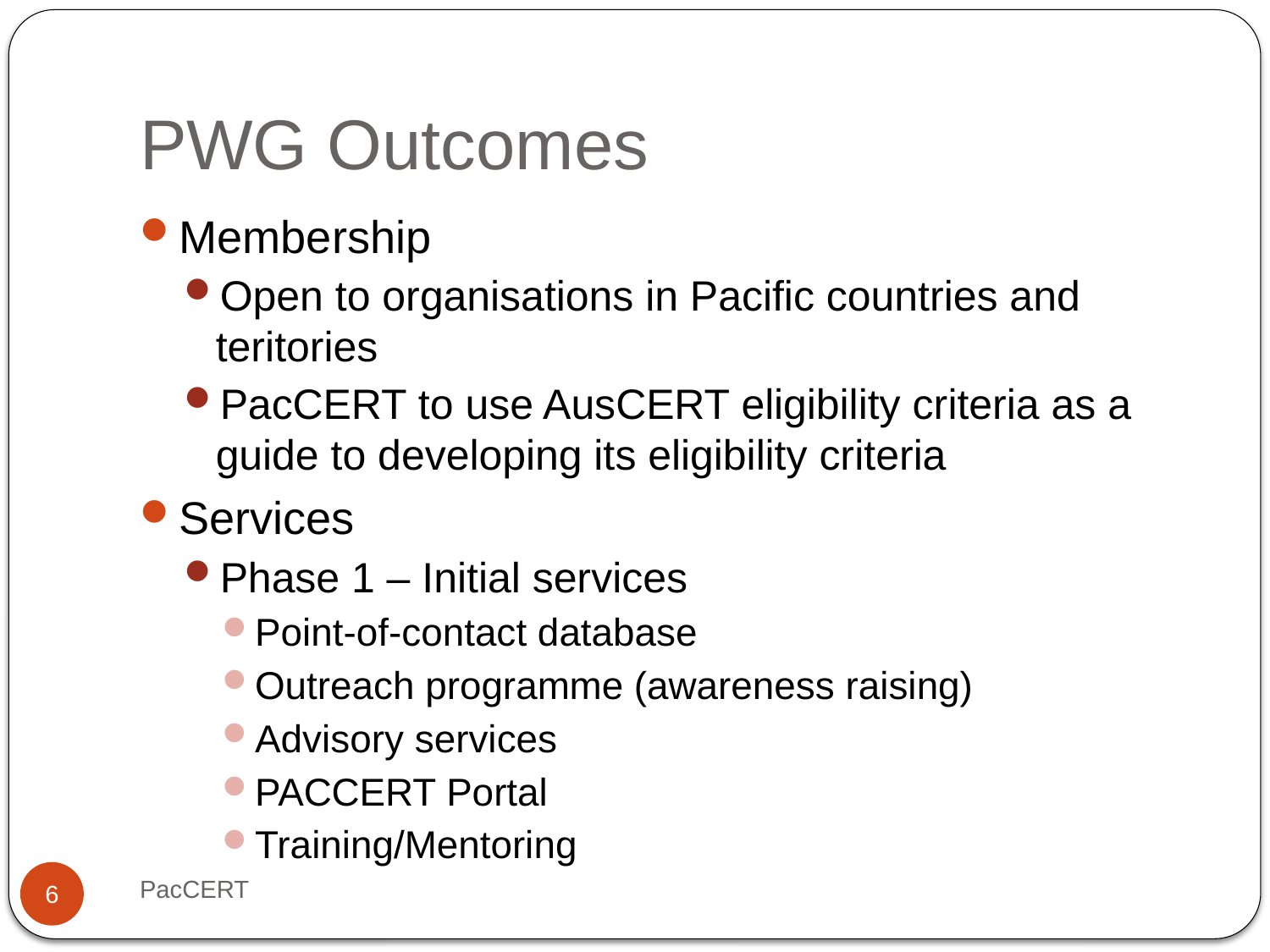

# PWG Outcomes
Membership
Open to organisations in Pacific countries and teritories
PacCERT to use AusCERT eligibility criteria as a guide to developing its eligibility criteria
Services
Phase 1 – Initial services
Point-of-contact database
Outreach programme (awareness raising)
Advisory services
PACCERT Portal
Training/Mentoring
PacCERT
6